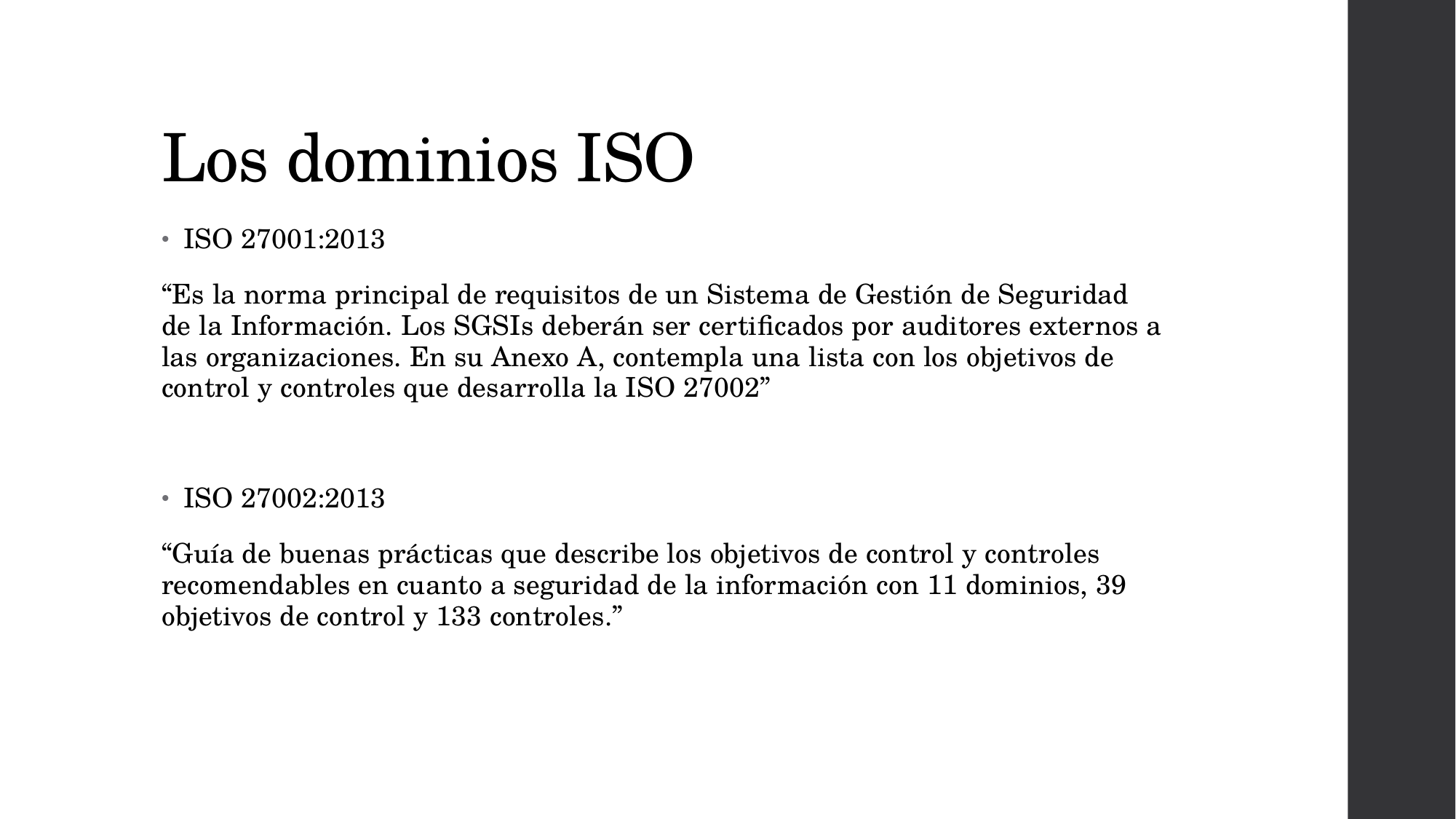

# Los dominios ISO
ISO 27001:2013
“Es la norma principal de requisitos de un Sistema de Gestión de Seguridad de la Información. Los SGSIs deberán ser certificados por auditores externos a las organizaciones. En su Anexo A, contempla una lista con los objetivos de control y controles que desarrolla la ISO 27002”

ISO 27002:2013
“Guía de buenas prácticas que describe los objetivos de control y controles recomendables en cuanto a seguridad de la información con 11 dominios, 39 objetivos de control y 133 controles.”